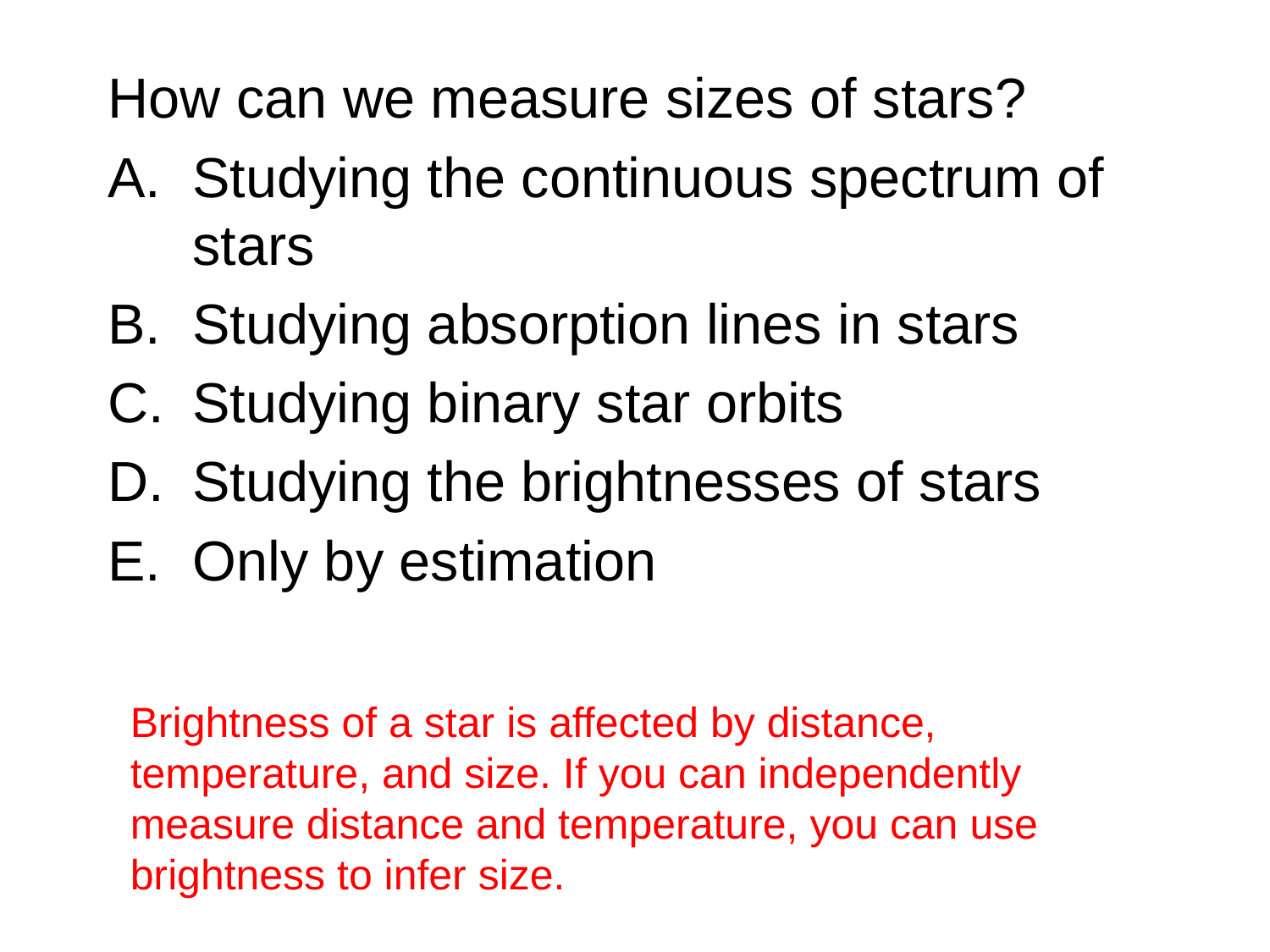

How can we measure sizes of stars?
Studying the continuous spectrum of stars
Studying absorption lines in stars
Studying binary star orbits
Studying the brightnesses of stars
Only by estimation

Brightness of a star is affected by distance, temperature, and size. If you can independently measure distance and temperature, you can use brightness to infer size.